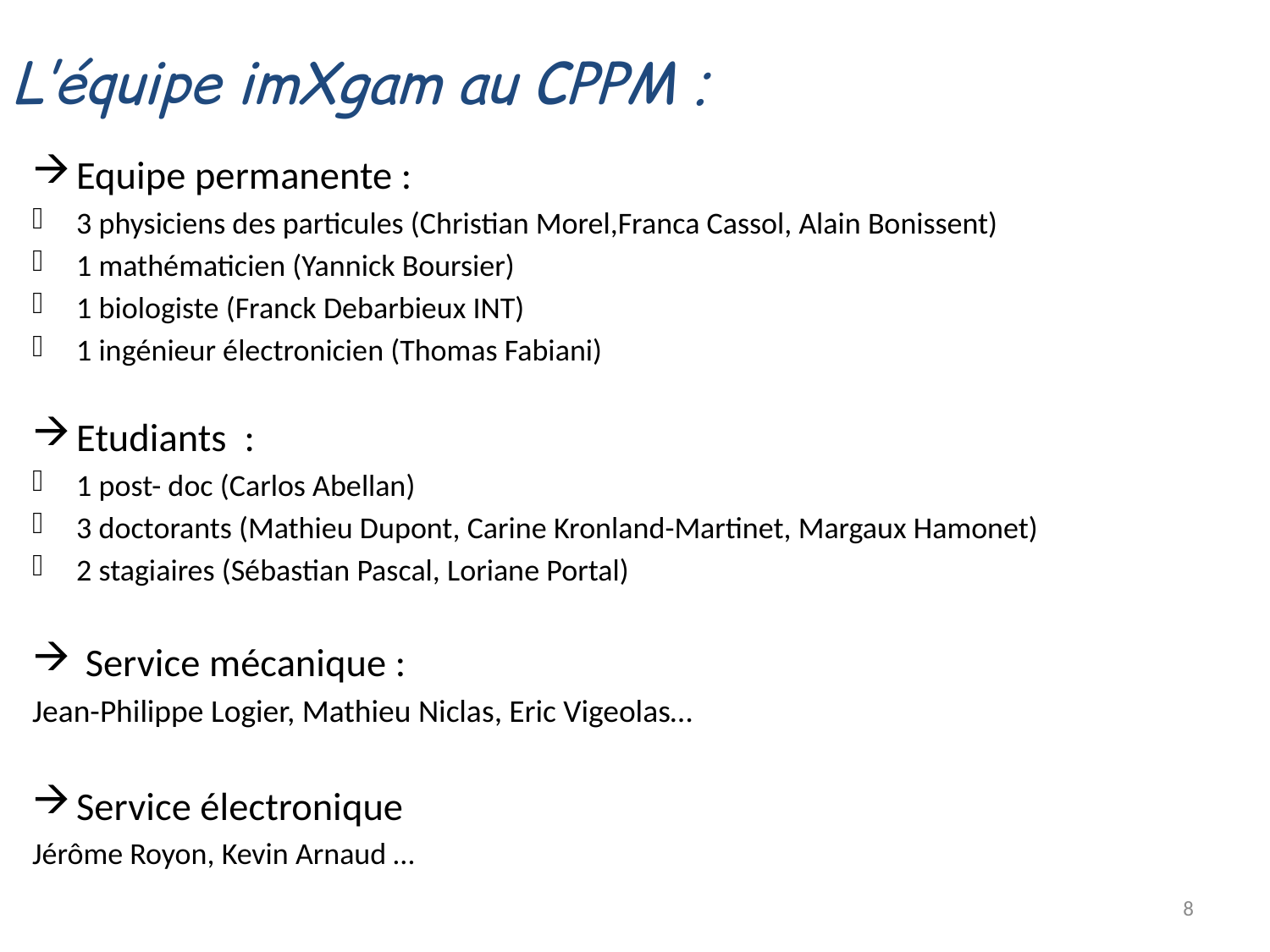

L’équipe imXgam au CPPM :

Equipe permanente :
3 physiciens des particules (Christian Morel,Franca Cassol, Alain Bonissent)
1 mathématicien (Yannick Boursier)
1 biologiste (Franck Debarbieux INT)
1 ingénieur électronicien (Thomas Fabiani)

Etudiants  :
1 post- doc (Carlos Abellan)
3 doctorants (Mathieu Dupont, Carine Kronland-Martinet, Margaux Hamonet)
2 stagiaires (Sébastian Pascal, Loriane Portal)

 Service mécanique :
Jean-Philippe Logier, Mathieu Niclas, Eric Vigeolas…

Service électronique
Jérôme Royon, Kevin Arnaud …

8